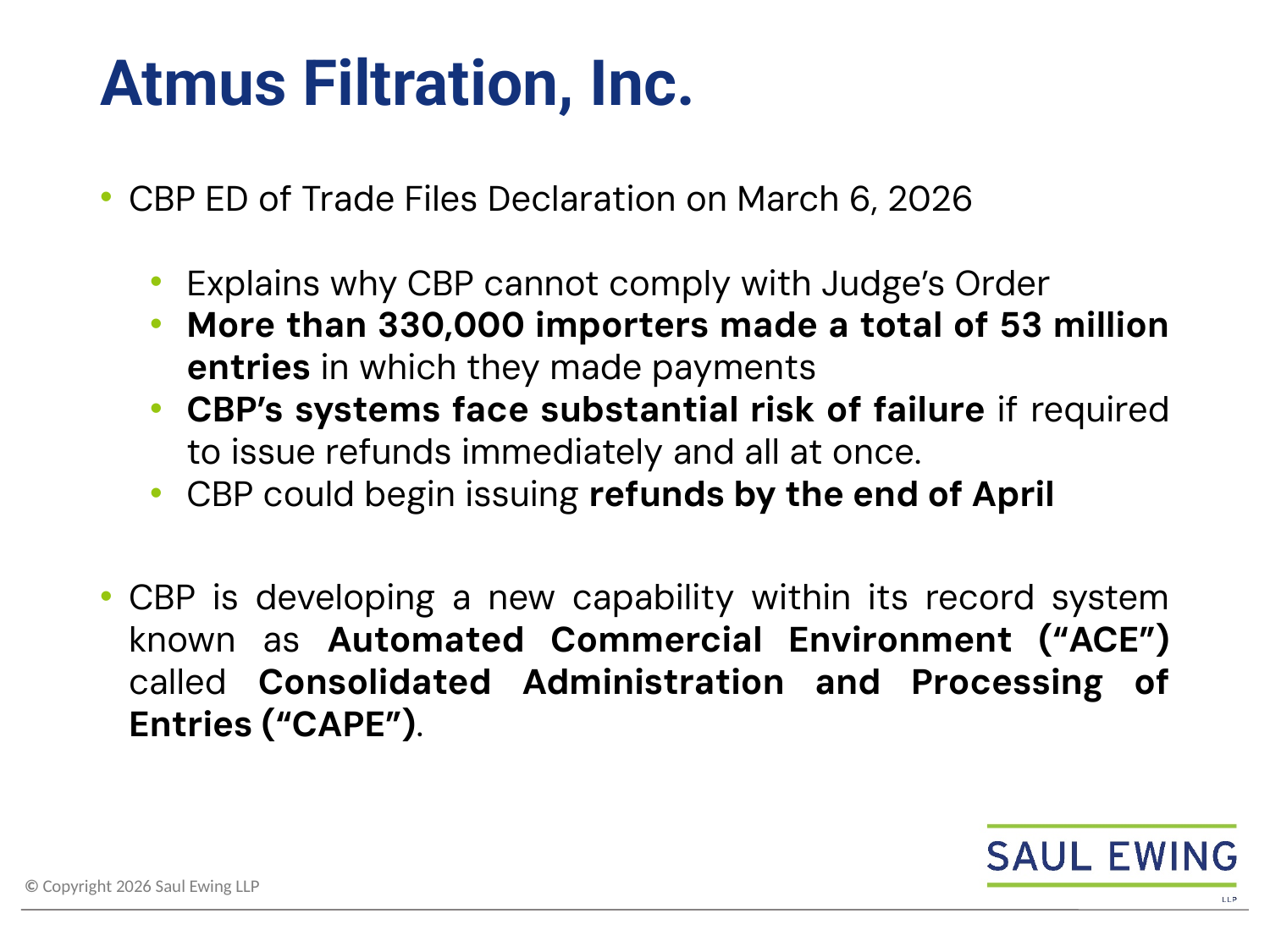

# Atmus Filtration, Inc.
CBP ED of Trade Files Declaration on March 6, 2026

Explains why CBP cannot comply with Judge’s Order
More than 330,000 importers made a total of 53 million entries in which they made payments
CBP’s systems face substantial risk of failure if required to issue refunds immediately and all at once.
CBP could begin issuing refunds by the end of April

CBP is developing a new capability within its record system known as Automated Commercial Environment (“ACE”) called Consolidated Administration and Processing of Entries (“CAPE”).